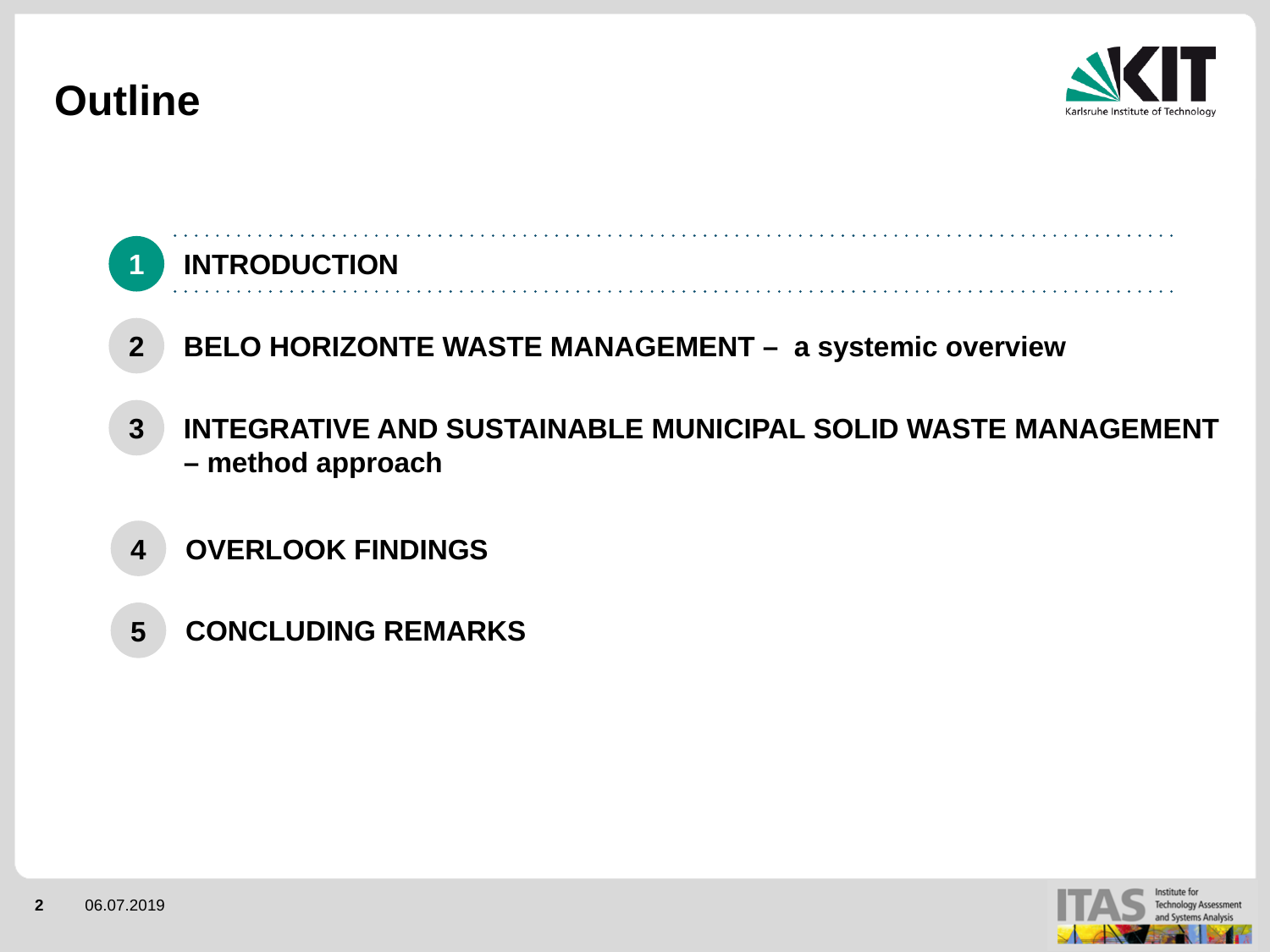

# Outline
1
INTRODUCTION
2
BELO HORIZONTE WASTE MANAGEMENT –  a systemic overview
3
INTEGRATIVE AND SUSTAINABLE MUNICIPAL SOLID WASTE MANAGEMENT
– method approach
4
OVERLOOK FINDINGS
5
CONCLUDING REMARKS